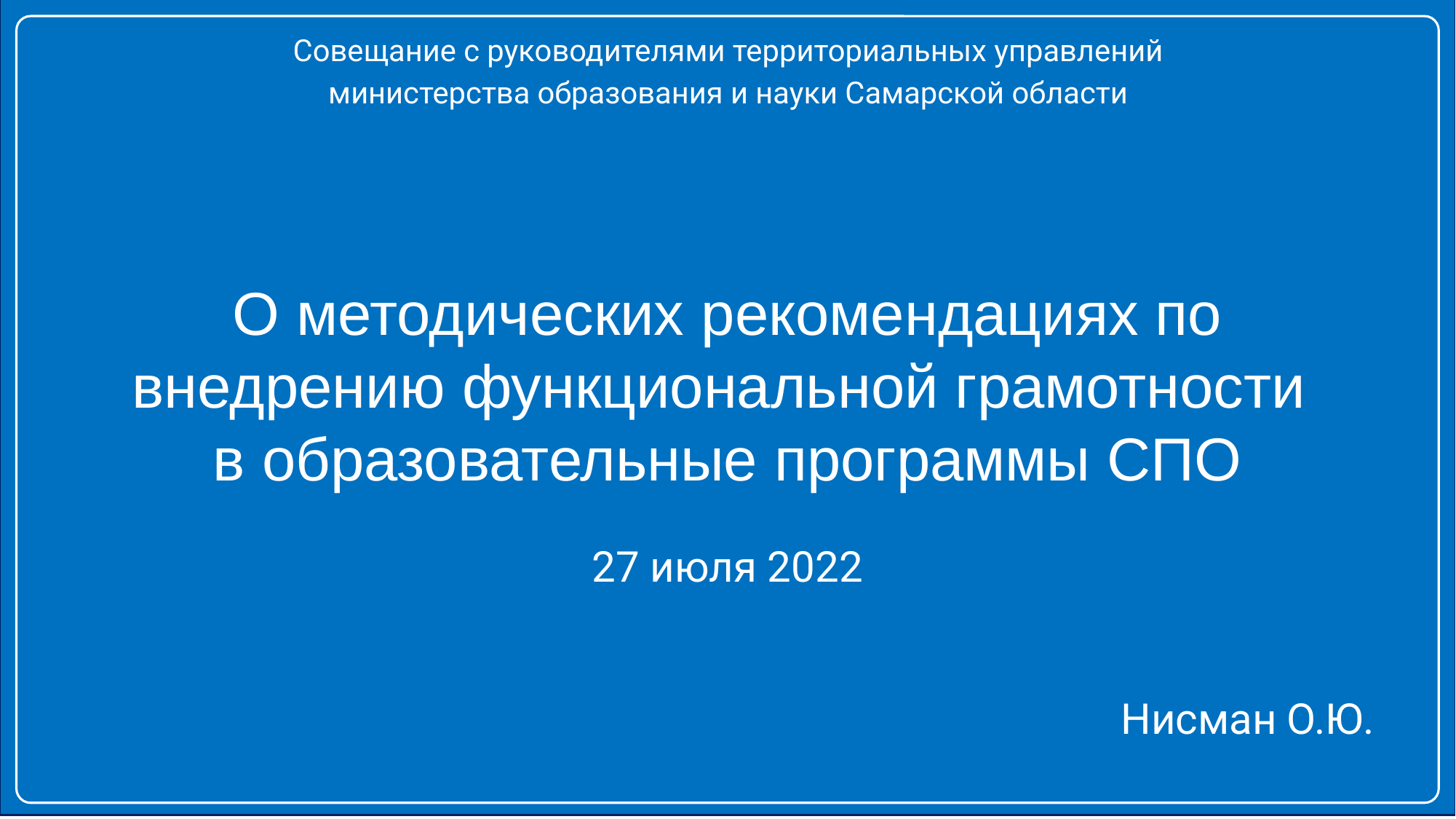

Совещание с руководителями территориальных управлений
министерства образования и науки Самарской области
О методических рекомендациях по внедрению функциональной грамотности
в образовательные программы СПО
27 июля 2022
Нисман О.Ю.